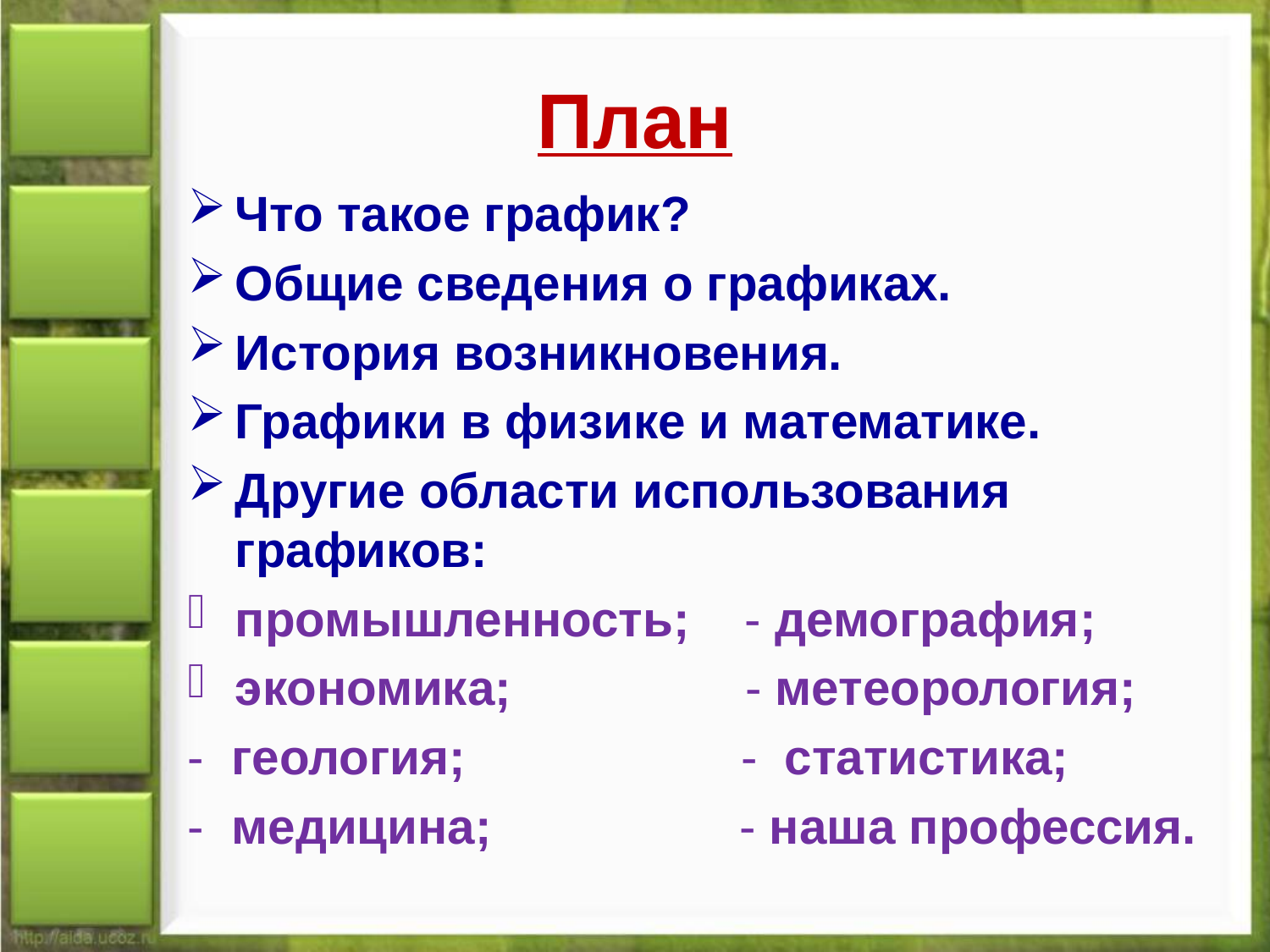

# План
Что такое график?
Общие сведения о графиках.
История возникновения.
Графики в физике и математике.
Другие области использования графиков:
промышленность;    - демография;
экономика;                 - метеорология;
-  геология;                    -  статистика;
-  медицина;                  - наша профессия.